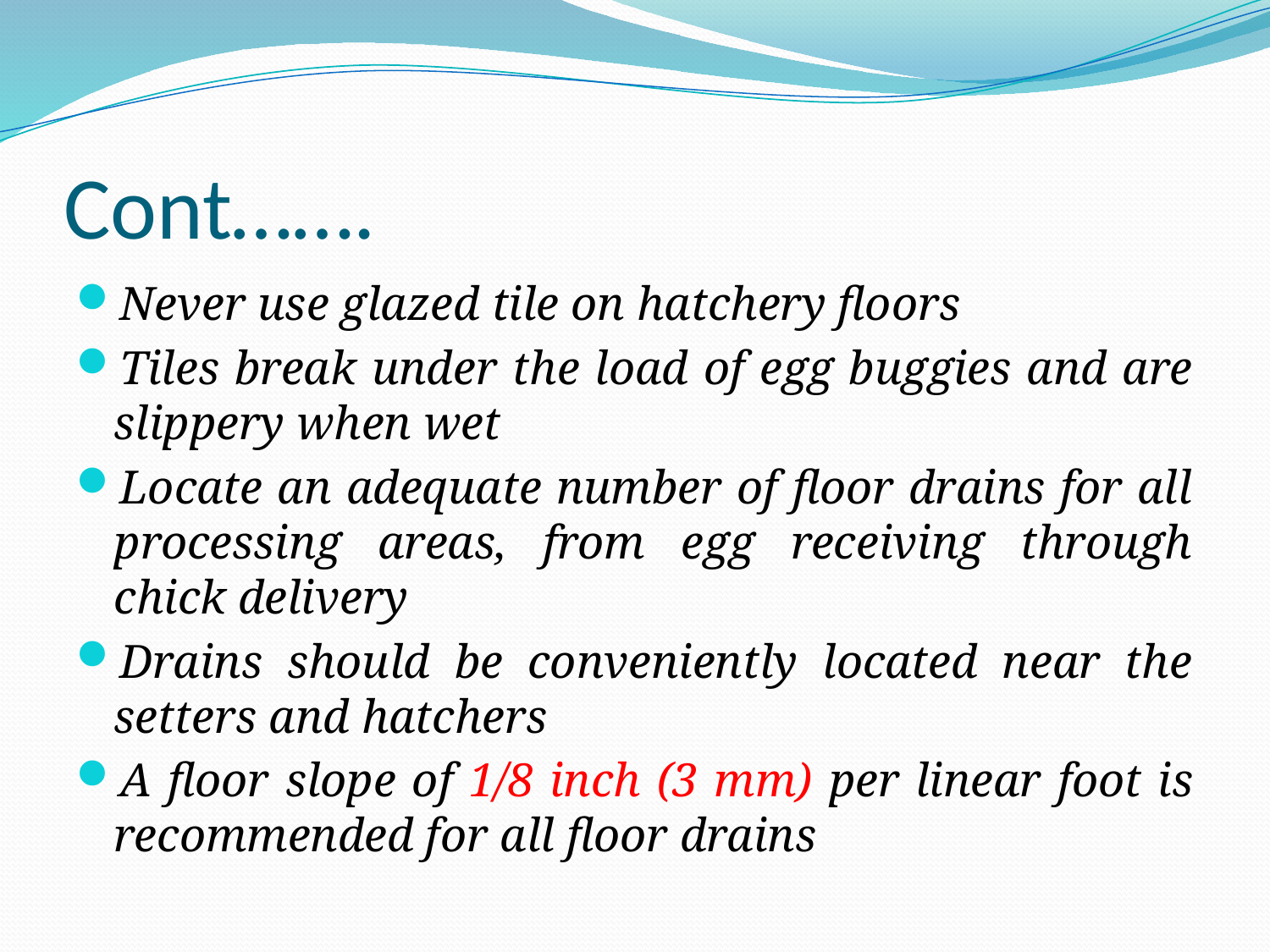

# Cont…….
Never use glazed tile on hatchery floors
Tiles break under the load of egg buggies and are slippery when wet
Locate an adequate number of floor drains for all processing areas, from egg receiving through chick delivery
Drains should be conveniently located near the setters and hatchers
A floor slope of 1/8 inch (3 mm) per linear foot is recommended for all floor drains